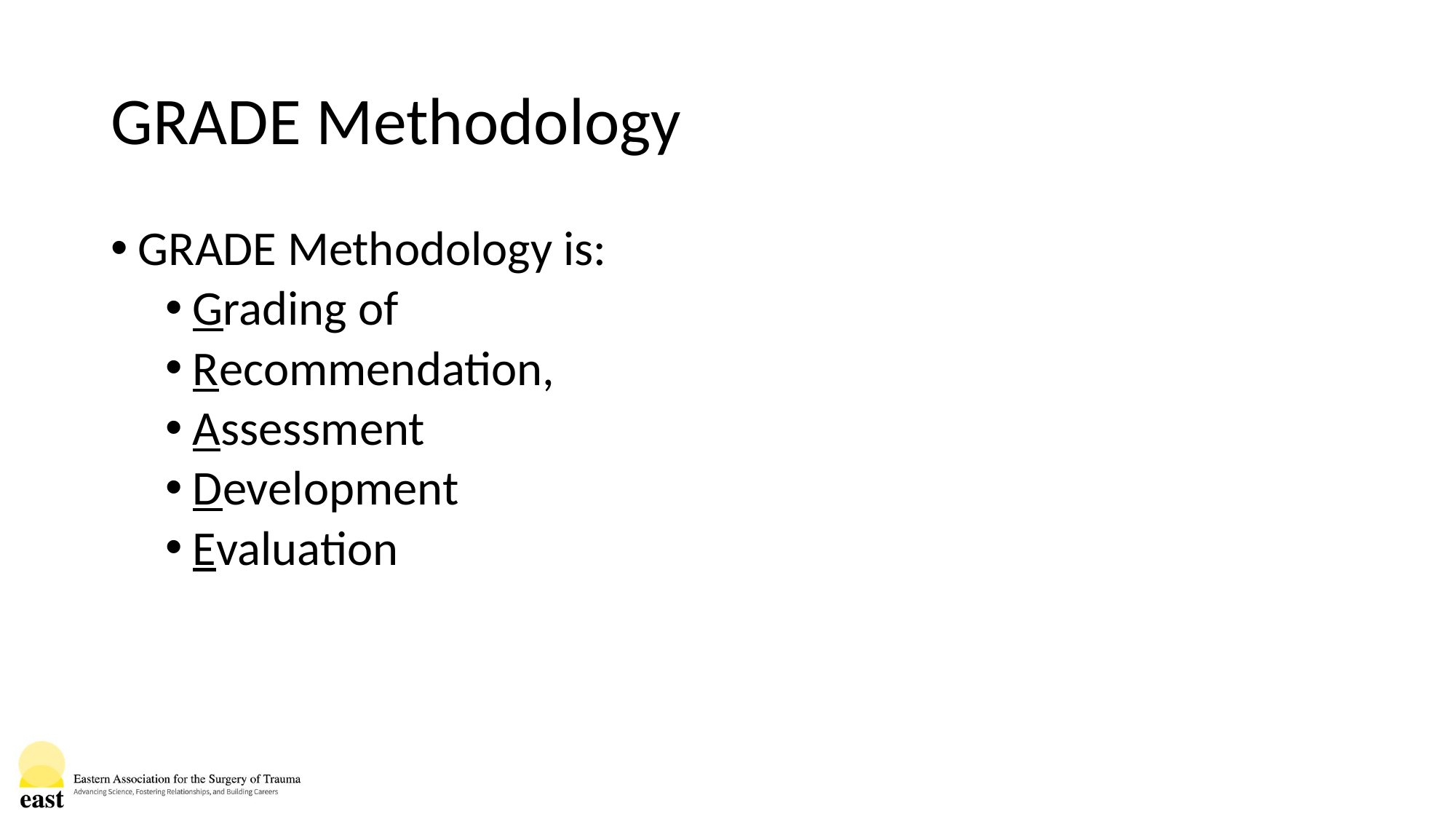

# GRADE Methodology
GRADE Methodology is:
Grading of
Recommendation,
Assessment
Development
Evaluation